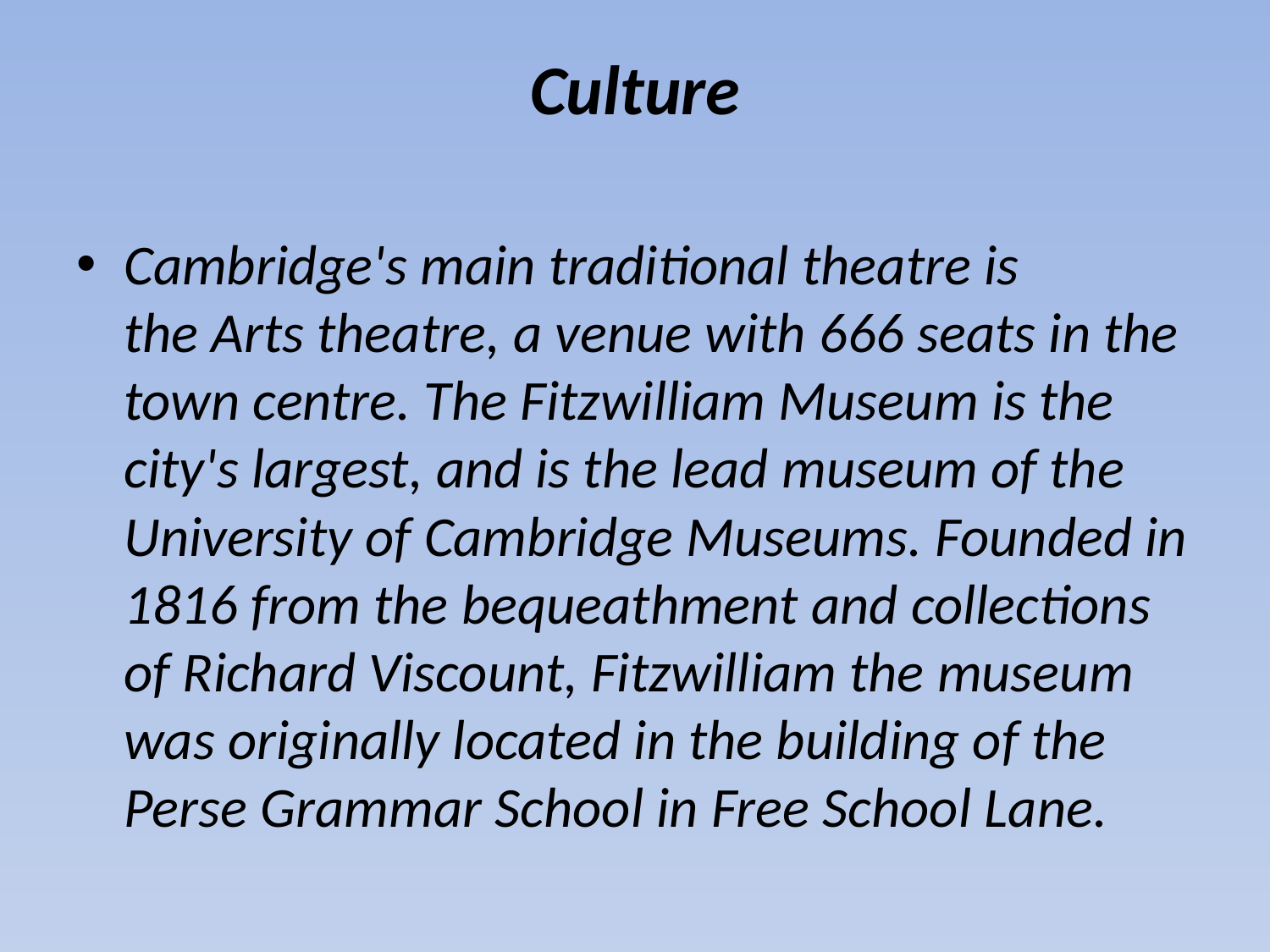

# Culture
Cambridge's main traditional theatre is the Arts theatre, a venue with 666 seats in the town centre. The Fitzwilliam Museum is the city's largest, and is the lead museum of the University of Cambridge Museums. Founded in 1816 from the bequeathment and collections of Richard Viscount, Fitzwilliam the museum was originally located in the building of the Perse Grammar School in Free School Lane.